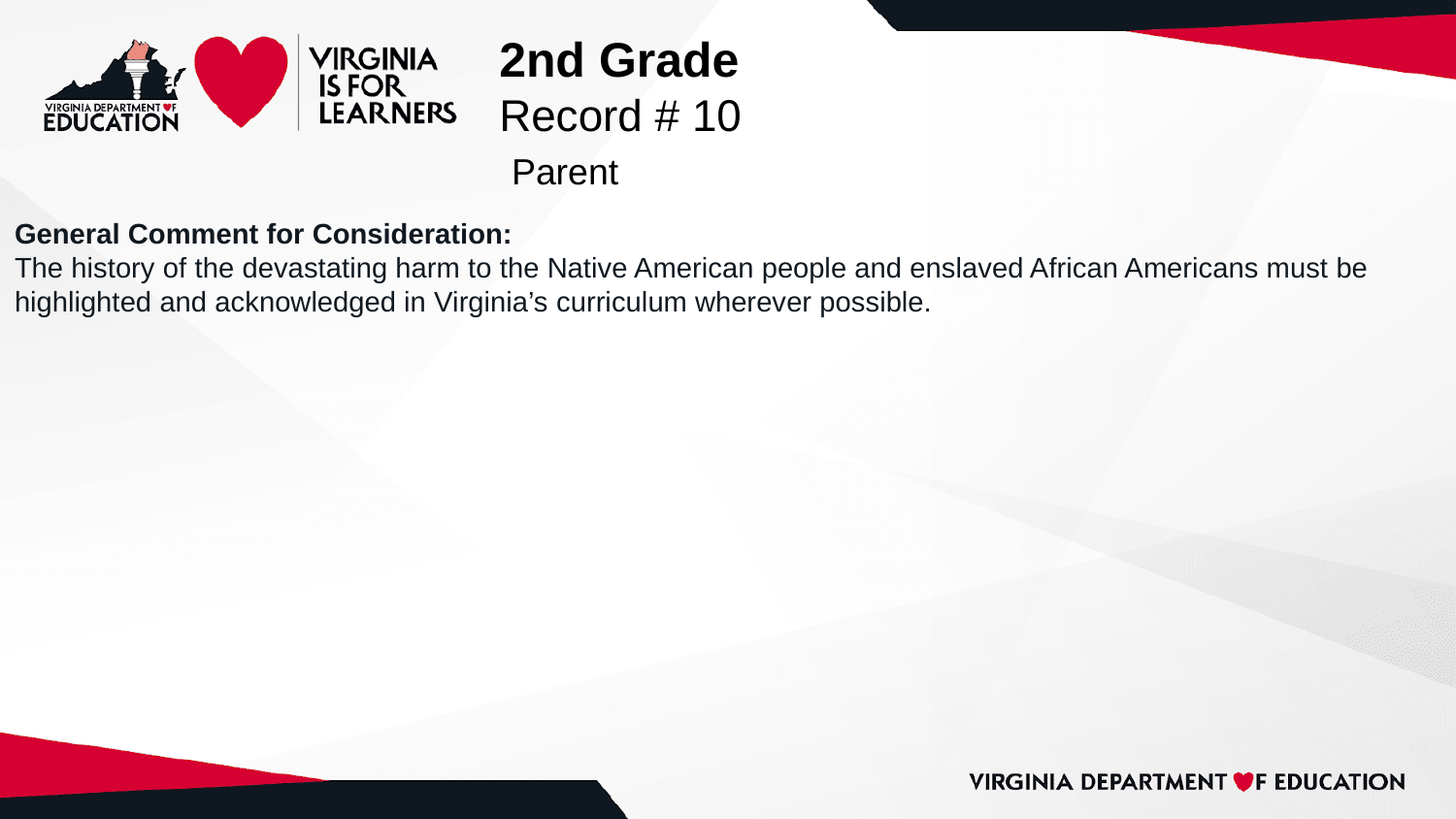

# 2nd Grade
Record # 10
 Parent

General Comment for Consideration:
The history of the devastating harm to the Native American people and enslaved African Americans must be highlighted and acknowledged in Virginia’s curriculum wherever possible.